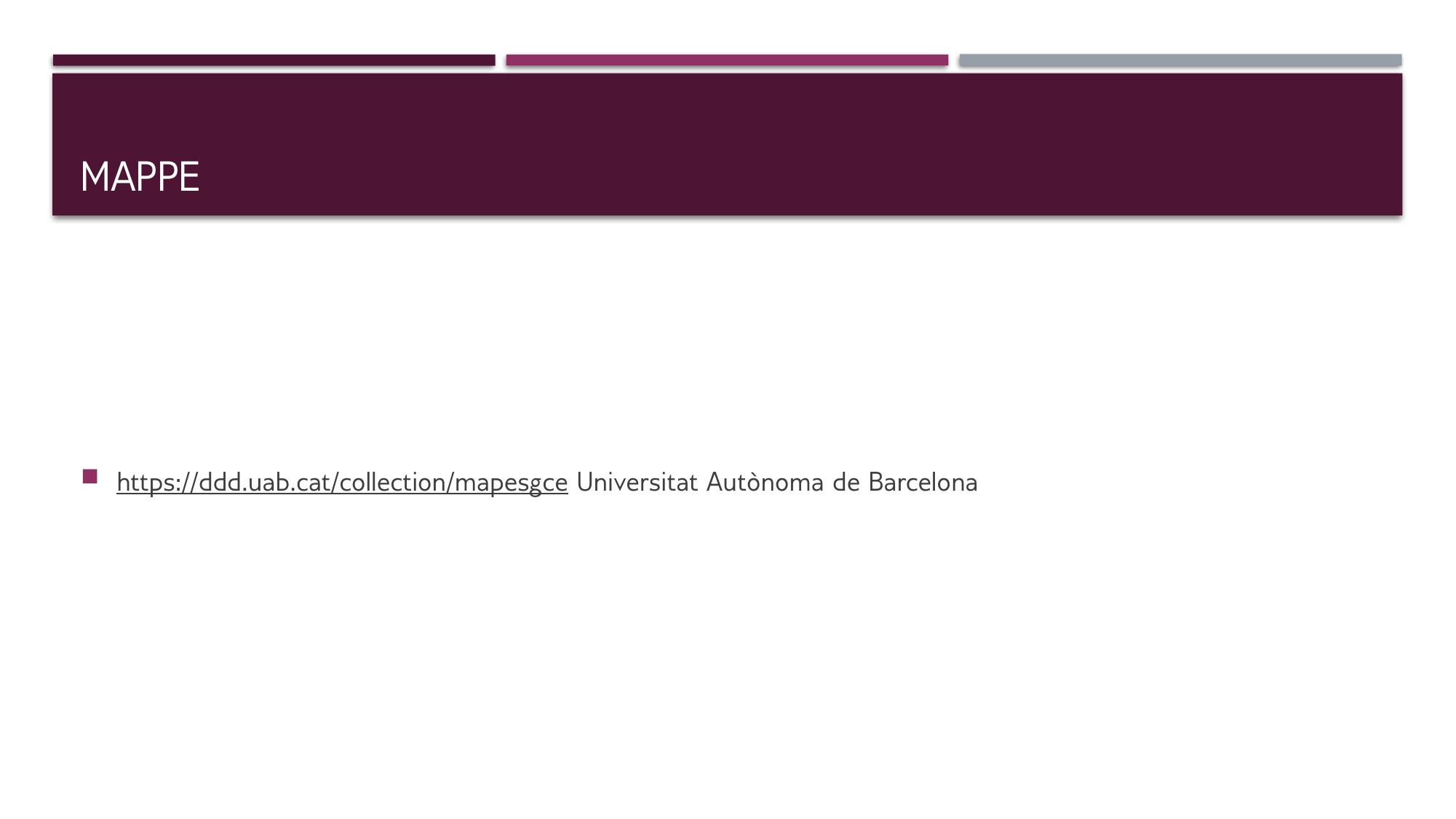

# mappe
https://ddd.uab.cat/collection/mapesgce Universitat Autònoma de Barcelona